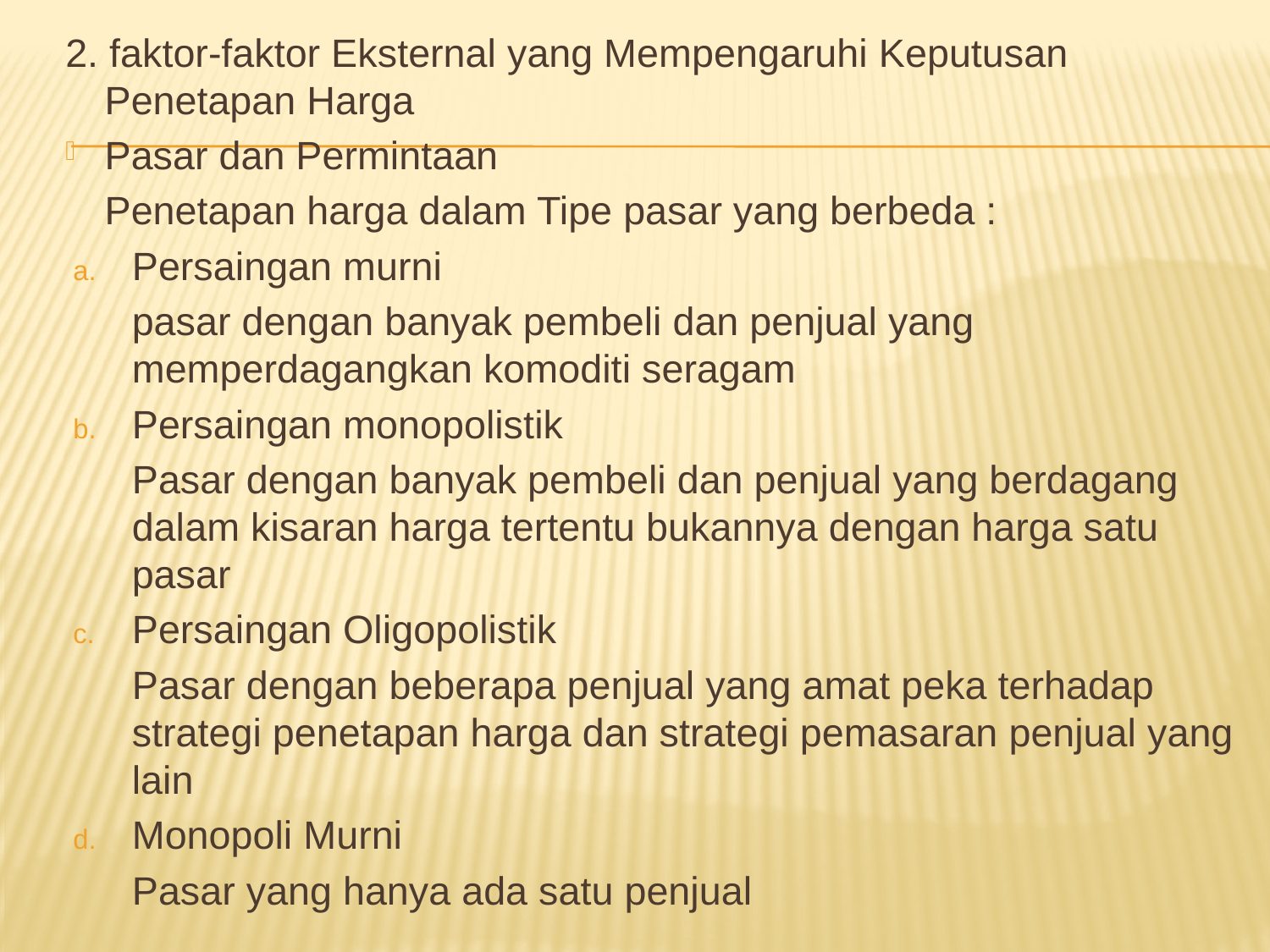

2. faktor-faktor Eksternal yang Mempengaruhi Keputusan Penetapan Harga
Pasar dan Permintaan
	Penetapan harga dalam Tipe pasar yang berbeda :
Persaingan murni
	pasar dengan banyak pembeli dan penjual yang memperdagangkan komoditi seragam
Persaingan monopolistik
	Pasar dengan banyak pembeli dan penjual yang berdagang dalam kisaran harga tertentu bukannya dengan harga satu pasar
Persaingan Oligopolistik
	Pasar dengan beberapa penjual yang amat peka terhadap strategi penetapan harga dan strategi pemasaran penjual yang lain
Monopoli Murni
	Pasar yang hanya ada satu penjual